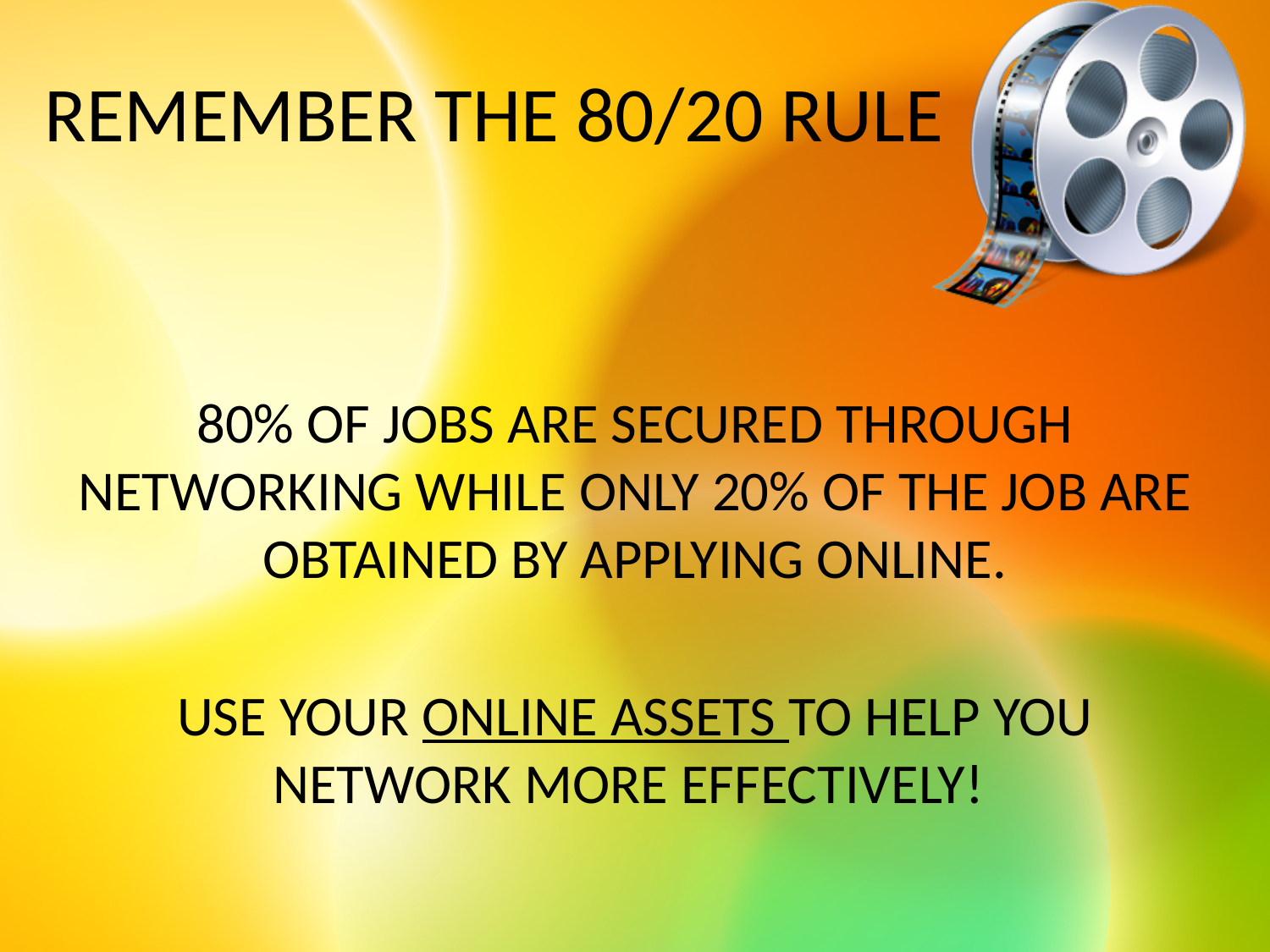

# REMEMBER THE 80/20 RULE

80% OF JOBS ARE SECURED THROUGH NETWORKING WHILE ONLY 20% OF THE JOB ARE OBTAINED BY APPLYING ONLINE.

USE YOUR ONLINE ASSETS TO HELP YOU NETWORK MORE EFFECTIVELY!